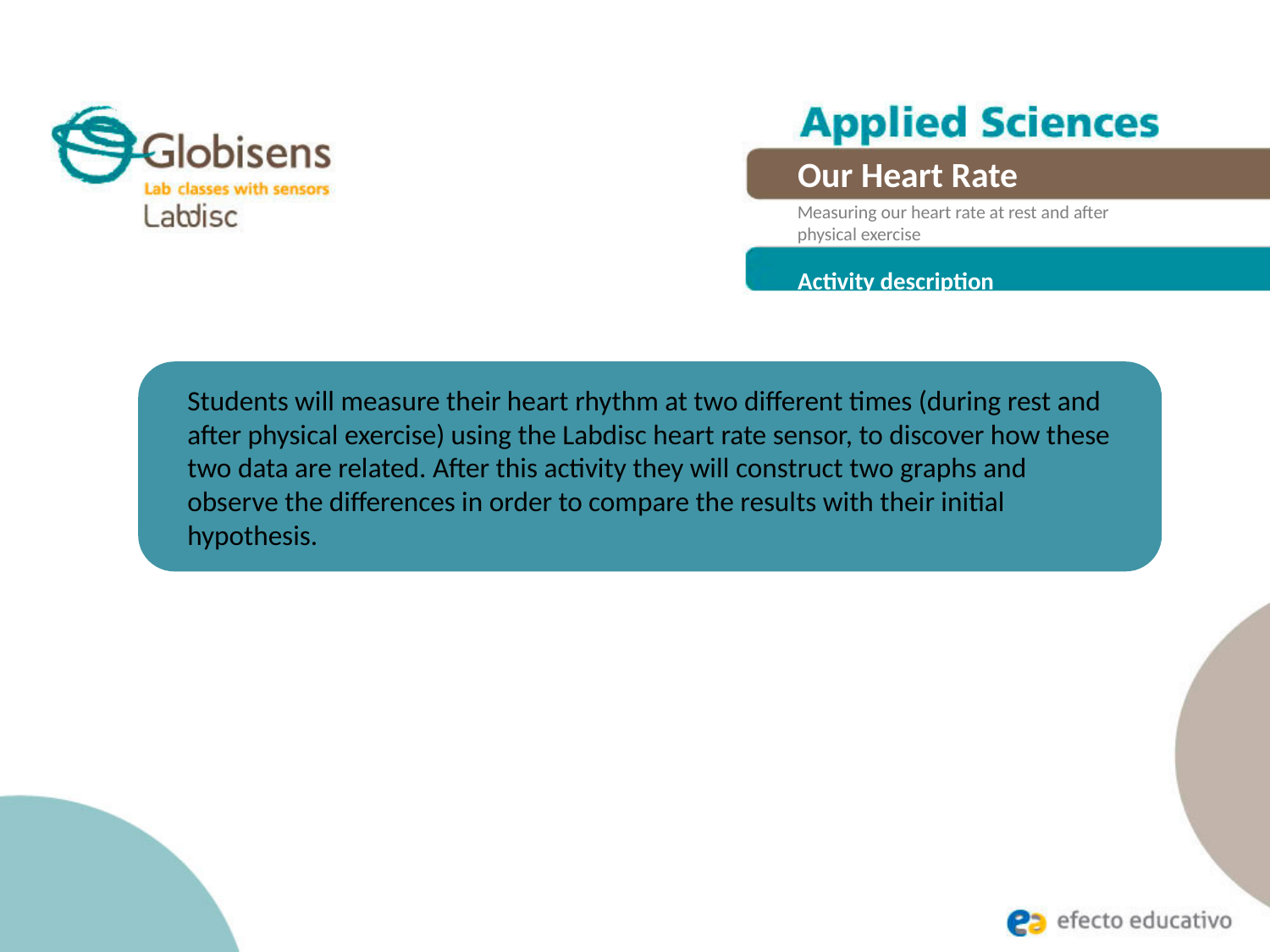

Our Heart Rate
Measuring our heart rate at rest and after
physical exercise
Activity description

Students will measure their heart rhythm at two different times (during rest and after physical exercise) using the Labdisc heart rate sensor, to discover how these two data are related. After this activity they will construct two graphs and observe the differences in order to compare the results with their initial hypothesis.